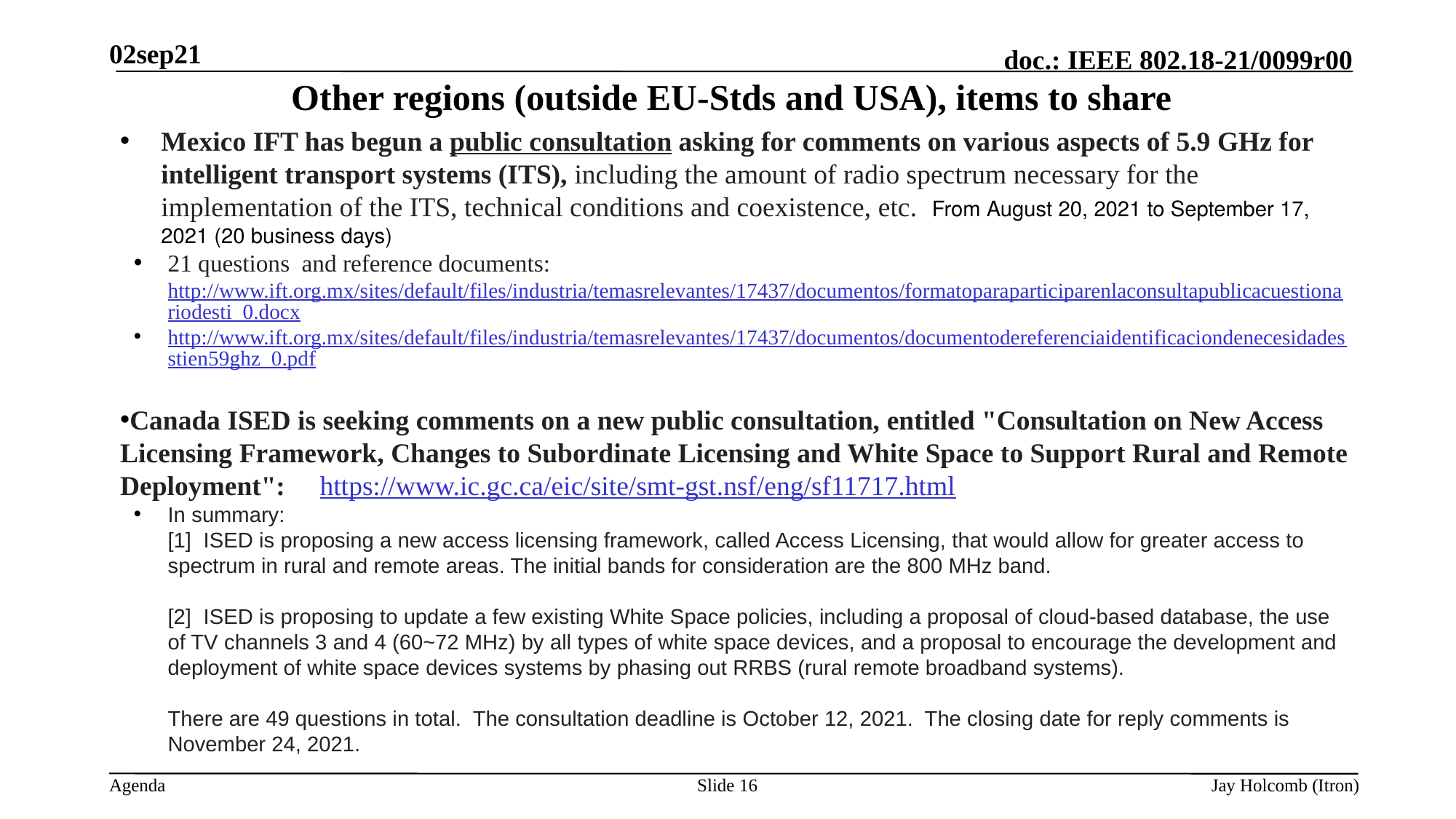

02sep21
# Other regions (outside EU-Stds and USA), items to share

Mexico IFT has begun a public consultation asking for comments on various aspects of 5.9 GHz for intelligent transport systems (ITS), including the amount of radio spectrum necessary for the implementation of the ITS, technical conditions and coexistence, etc.  From August 20, 2021 to September 17, 2021 (20 business days)
21 questions  and reference documents:  http://www.ift.org.mx/sites/default/files/industria/temasrelevantes/17437/documentos/formatoparaparticiparenlaconsultapublicacuestionariodesti_0.docx
http://www.ift.org.mx/sites/default/files/industria/temasrelevantes/17437/documentos/documentodereferenciaidentificaciondenecesidadesstien59ghz_0.pdf

Canada ISED is seeking comments on a new public consultation, entitled "Consultation on New Access Licensing Framework, Changes to Subordinate Licensing and White Space to Support Rural and Remote Deployment":     https://www.ic.gc.ca/eic/site/smt-gst.nsf/eng/sf11717.html
In summary:
[1]  ISED is proposing a new access licensing framework, called Access Licensing, that would allow for greater access to spectrum in rural and remote areas. The initial bands for consideration are the 800 MHz band.
[2]  ISED is proposing to update a few existing White Space policies, including a proposal of cloud-based database, the use of TV channels 3 and 4 (60~72 MHz) by all types of white space devices, and a proposal to encourage the development and deployment of white space devices systems by phasing out RRBS (rural remote broadband systems).
There are 49 questions in total.  The consultation deadline is October 12, 2021.  The closing date for reply comments is November 24, 2021.

Slide 16
Jay Holcomb (Itron)